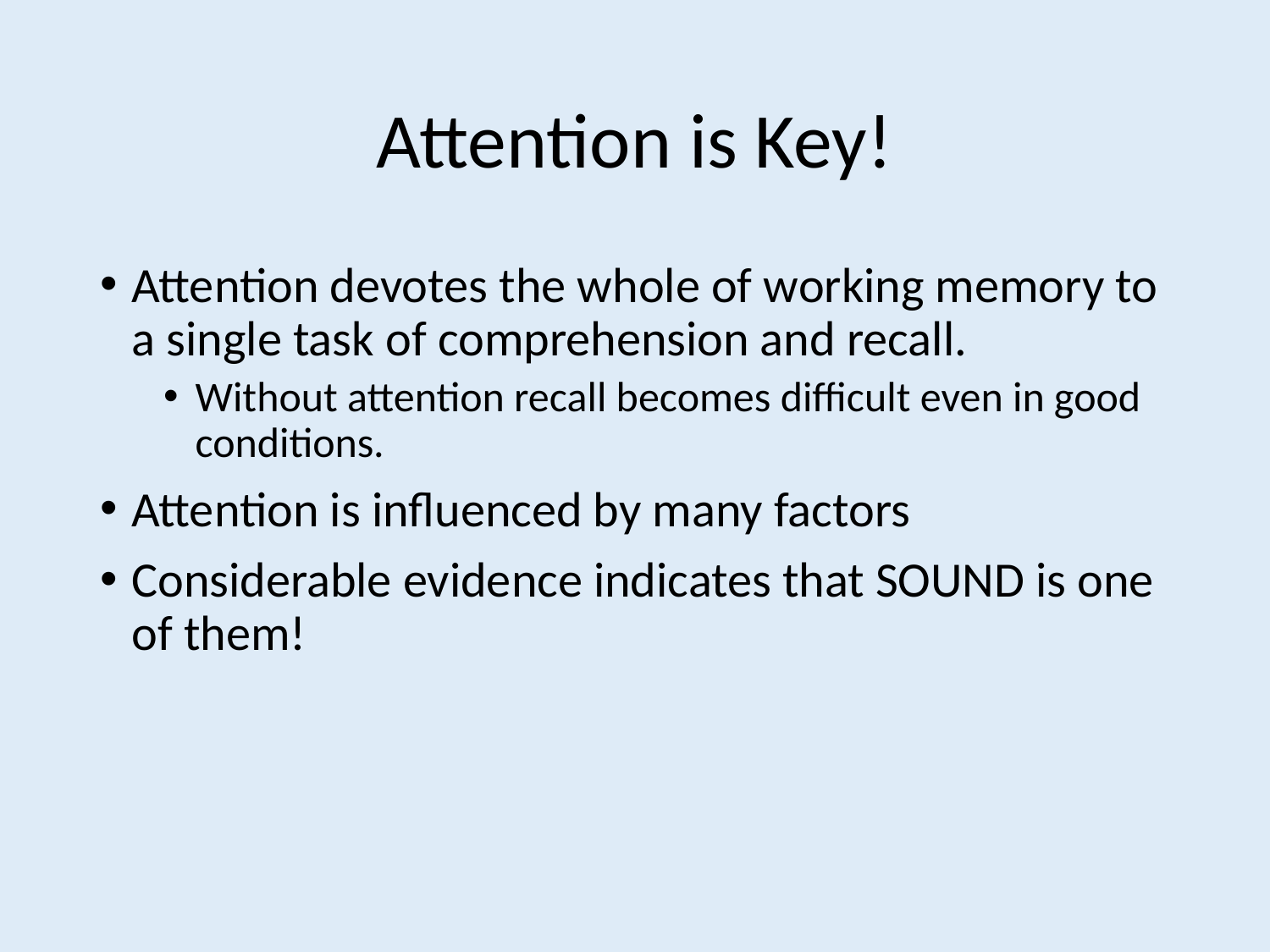

# Attention is Key!
Attention devotes the whole of working memory to a single task of comprehension and recall.
Without attention recall becomes difficult even in good conditions.
Attention is influenced by many factors
Considerable evidence indicates that SOUND is one of them!